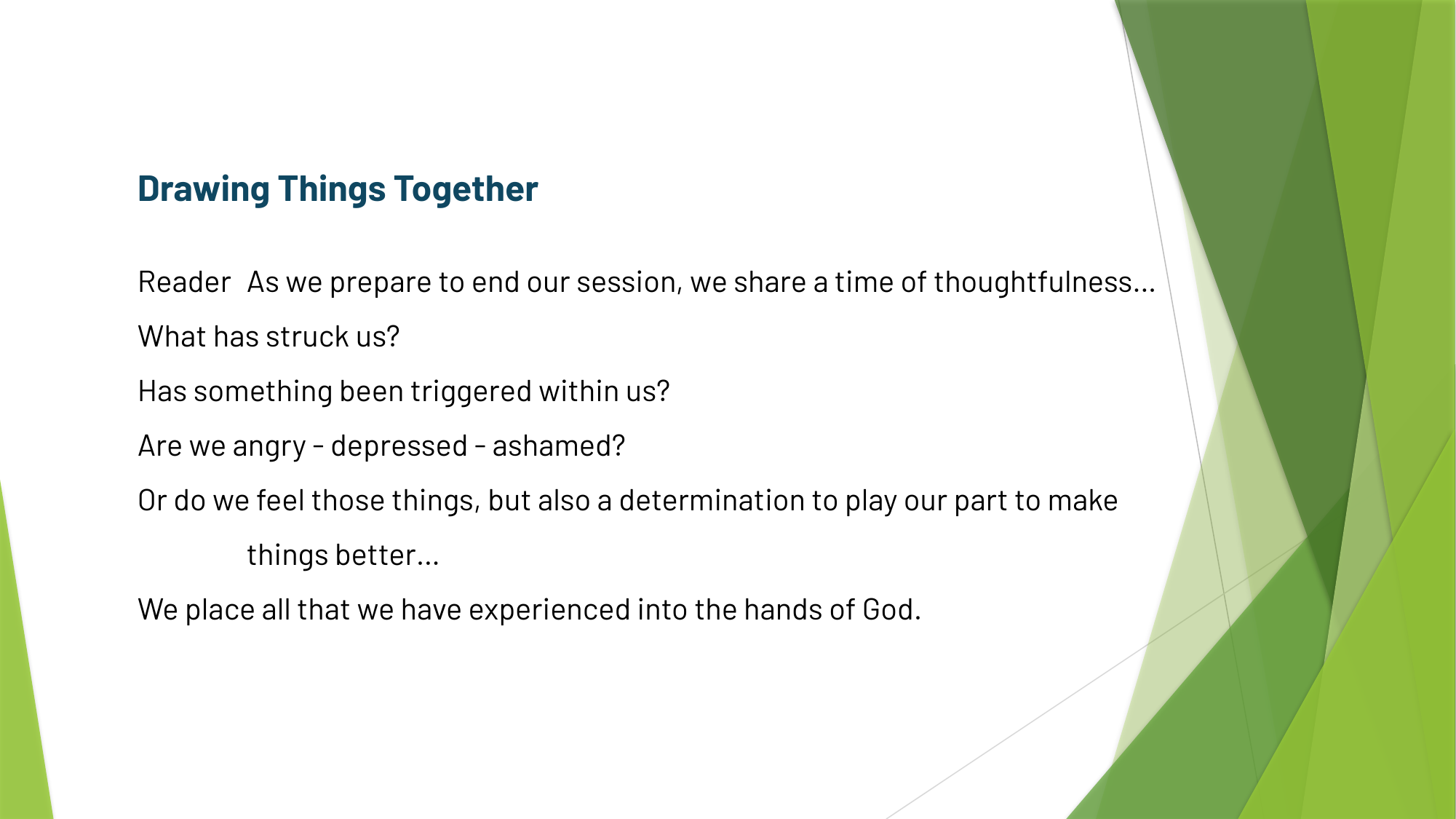

Drawing Things Together
Reader	As we prepare to end our session, we share a time of thoughtfulness…
What has struck us?
Has something been triggered within us?
Are we angry - depressed - ashamed?
Or do we feel those things, but also a determination to play our part to make things better…
We place all that we have experienced into the hands of God.